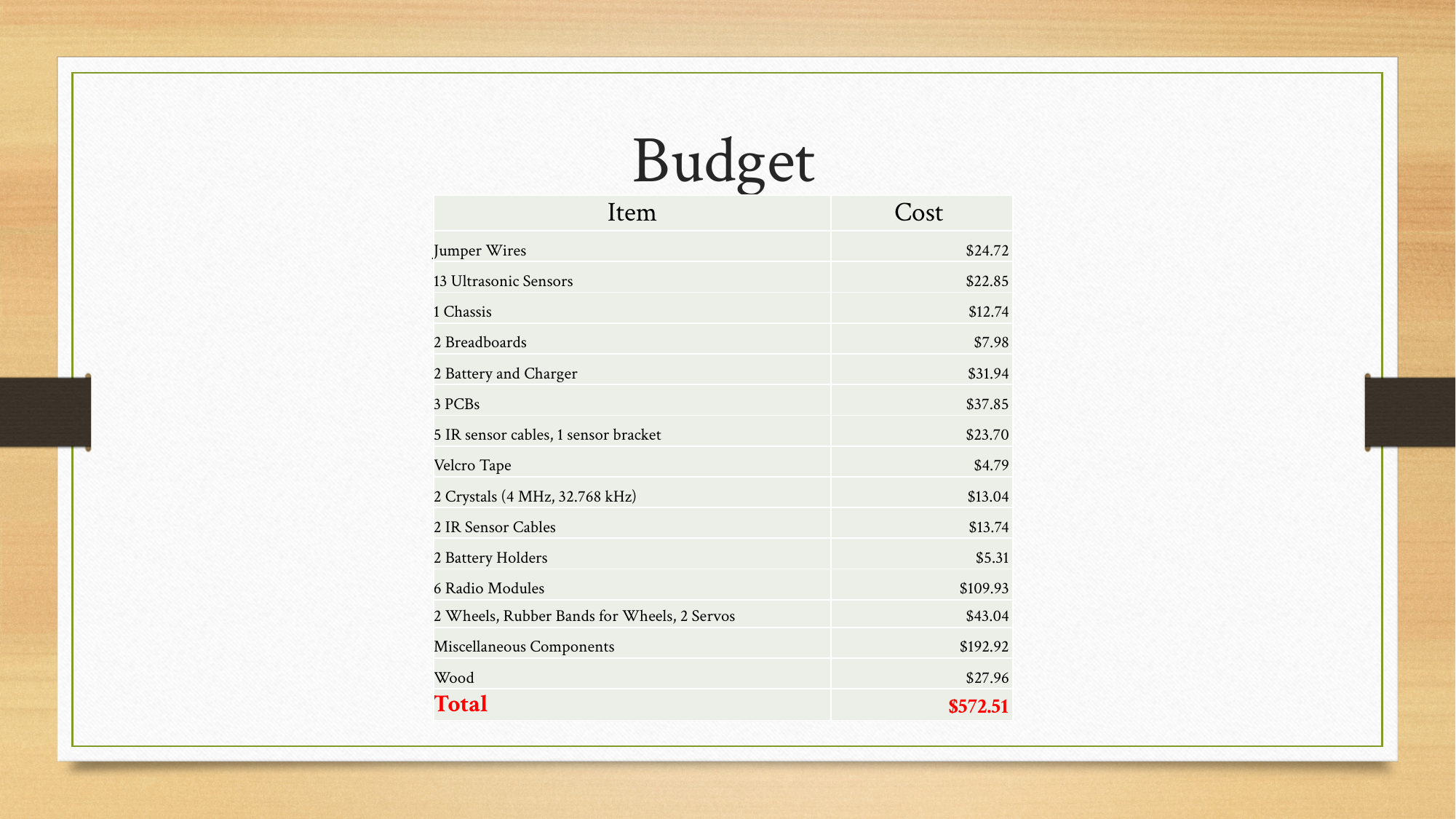

Budget
| Item | Cost |
| --- | --- |
| Jumper Wires | $24.72 |
| 13 Ultrasonic Sensors | $22.85 |
| 1 Chassis | $12.74 |
| 2 Breadboards | $7.98 |
| 2 Battery and Charger | $31.94 |
| 3 PCBs | $37.85 |
| 5 IR sensor cables, 1 sensor bracket | $23.70 |
| Velcro Tape | $4.79 |
| 2 Crystals (4 MHz, 32.768 kHz) | $13.04 |
| 2 IR Sensor Cables | $13.74 |
| 2 Battery Holders | $5.31 |
| 6 Radio Modules | $109.93 |
| 2 Wheels, Rubber Bands for Wheels, 2 Servos | $43.04 |
| Miscellaneous Components | $192.92 |
| Wood | $27.96 |
| Total | $572.51 |